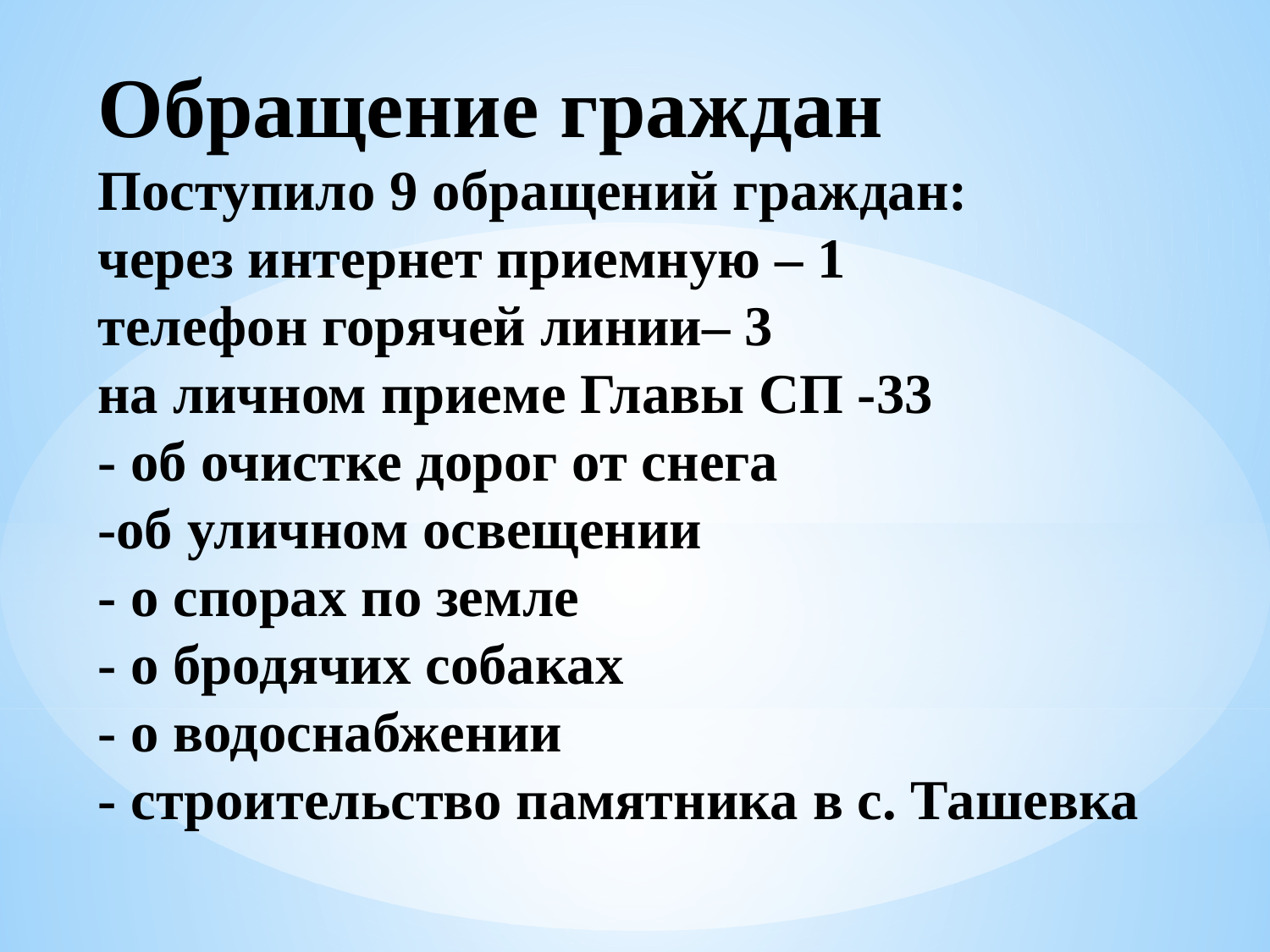

# Обращение граждан Поступило 9 обращений граждан: через интернет приемную – 1 телефон горячей линии– 3 на личном приеме Главы СП -33 - об очистке дорог от снега -об уличном освещении - о спорах по земле - о бродячих собаках - о водоснабжении - строительство памятника в с. Ташевка